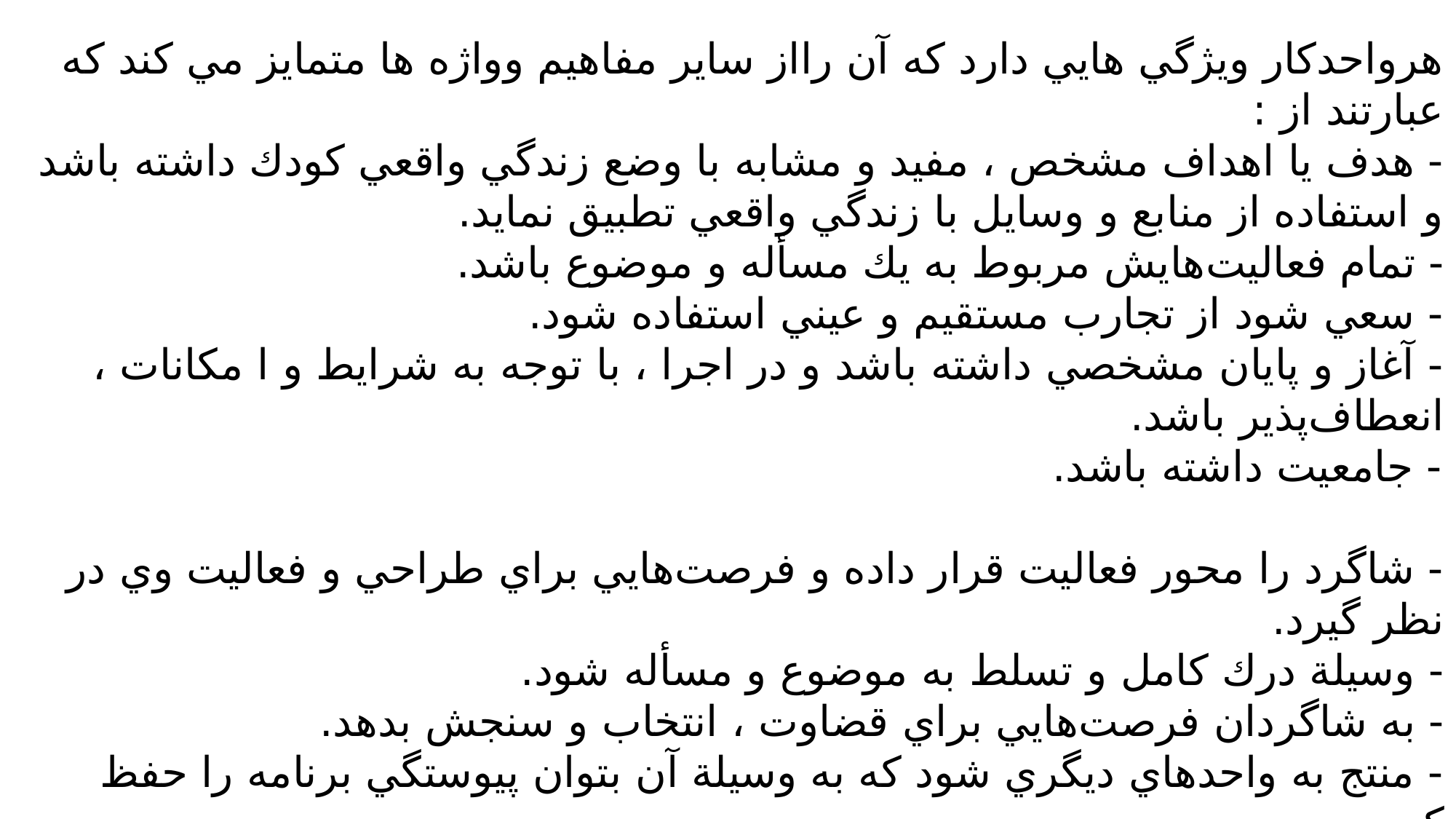

ویژگیهای واحدکار

هرواحدکار ويژگي هايي دارد كه آن رااز ساير مفاهيم وواژه ها متمايز مي كند كه عبارتند از :
- هدف يا اهداف مشخص ، مفيد و مشابه با وضع زندگي واقعي كودك داشته باشد و استفاده از منابع و وسايل با زندگي واقعي تطبيق نمايد.
- تمام فعاليت‌هايش مربوط به يك مسأله و موضوع باشد.
- سعي شود از تجارب مستقيم و عيني استفاده شود.
- آغاز و پايان مشخصي داشته باشد و در اجرا ، با توجه به شرايط و ا مكانات ، انعطاف‌پذير باشد.
- جامعيت داشته باشد.
- شاگرد را محور فعاليت قرار داده و فرصت‌هايي براي طراحي و فعاليت وي در نظر گيرد.
- وسيلة درك كامل و تسلط به موضوع و مسأله شود.
- به شاگردان فرصت‌هايي براي قضاوت ، انتخاب و سنجش بدهد.
- منتج به واحدهاي ديگري شود كه به وسيلة آن بتوان پيوستگي برنامه را حفظ كرد.
#